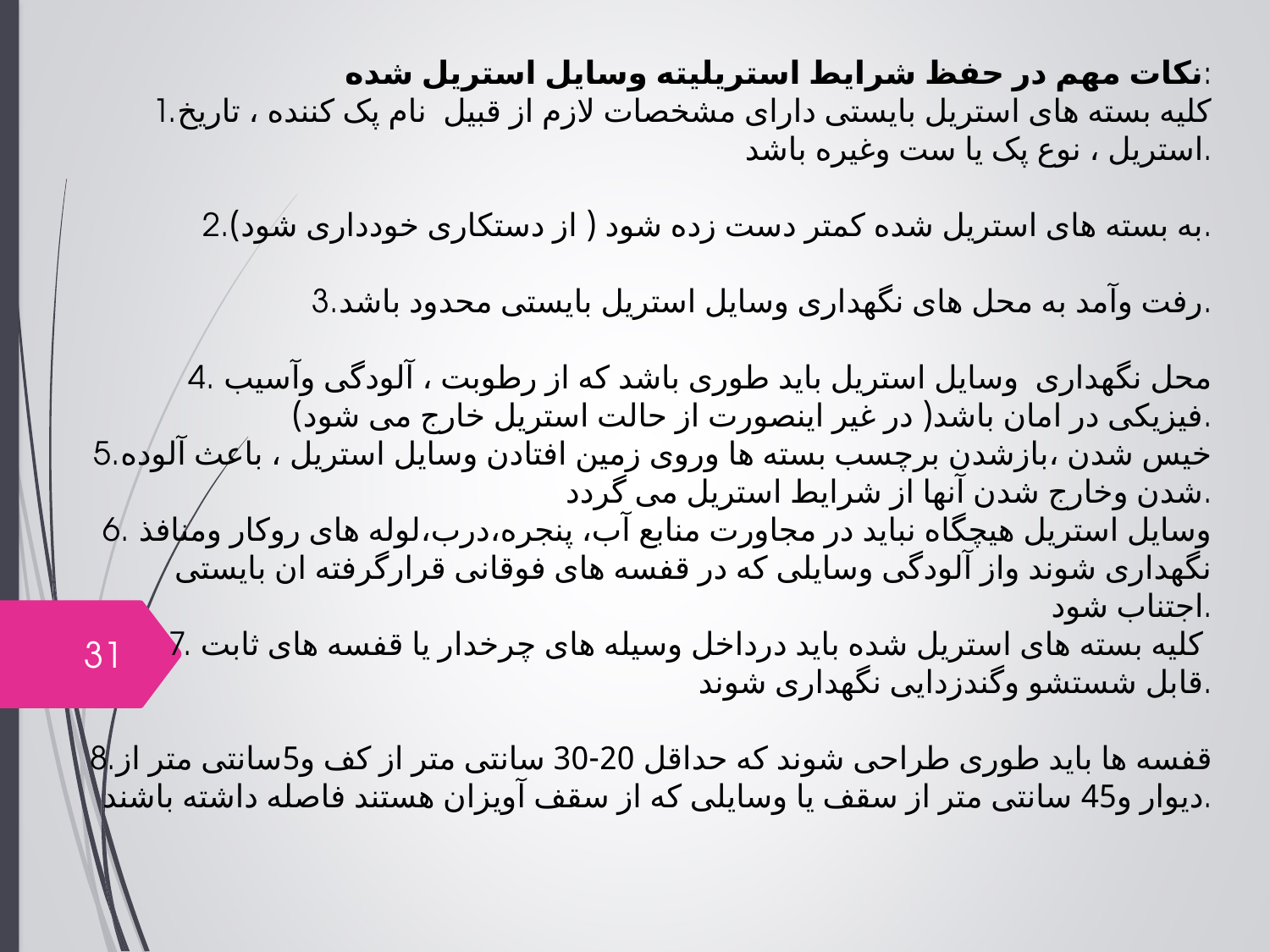

نکات مهم در حفظ شرایط استریلیته وسایل استریل شده:
1.کلیه بسته های استریل بایستی دارای مشخصات لازم از قبیل  نام پک کننده ، تاریخ استریل ، نوع پک یا ست وغیره باشد.

2.به بسته های استریل شده کمتر دست زده شود ( از دستکاری خودداری شود).

3.رفت وآمد به محل های نگهداری وسایل استریل بایستی محدود باشد.

4. محل نگهداری  وسایل استریل باید طوری باشد که از رطوبت ، آلودگی وآسیب فیزیکی در امان باشد( در غیر اینصورت از حالت استریل خارج می شود).
5.خیس شدن ،بازشدن برچسب بسته ها وروی زمین افتادن وسایل استریل ، باعث آلوده شدن وخارج شدن آنها از شرایط استریل می گردد.
6. وسایل استریل هیچگاه نباید در مجاورت منابع آب، پنجره،درب،لوله های روکار ومنافذ نگهداری شوند واز آلودگی وسایلی که در قفسه های فوقانی قرارگرفته ان بایستی اجتناب شود.
7. کلیه بسته های استریل شده باید درداخل وسیله های چرخدار یا قفسه های ثابت
قابل شستشو وگندزدایی نگهداری شوند.

8.قفسه ها باید طوری طراحی شوند که حداقل 20-30 سانتی متر از کف و5سانتی متر از دیوار و45 سانتی متر از سقف یا وسایلی که از سقف آویزان هستند فاصله داشته باشند.
31